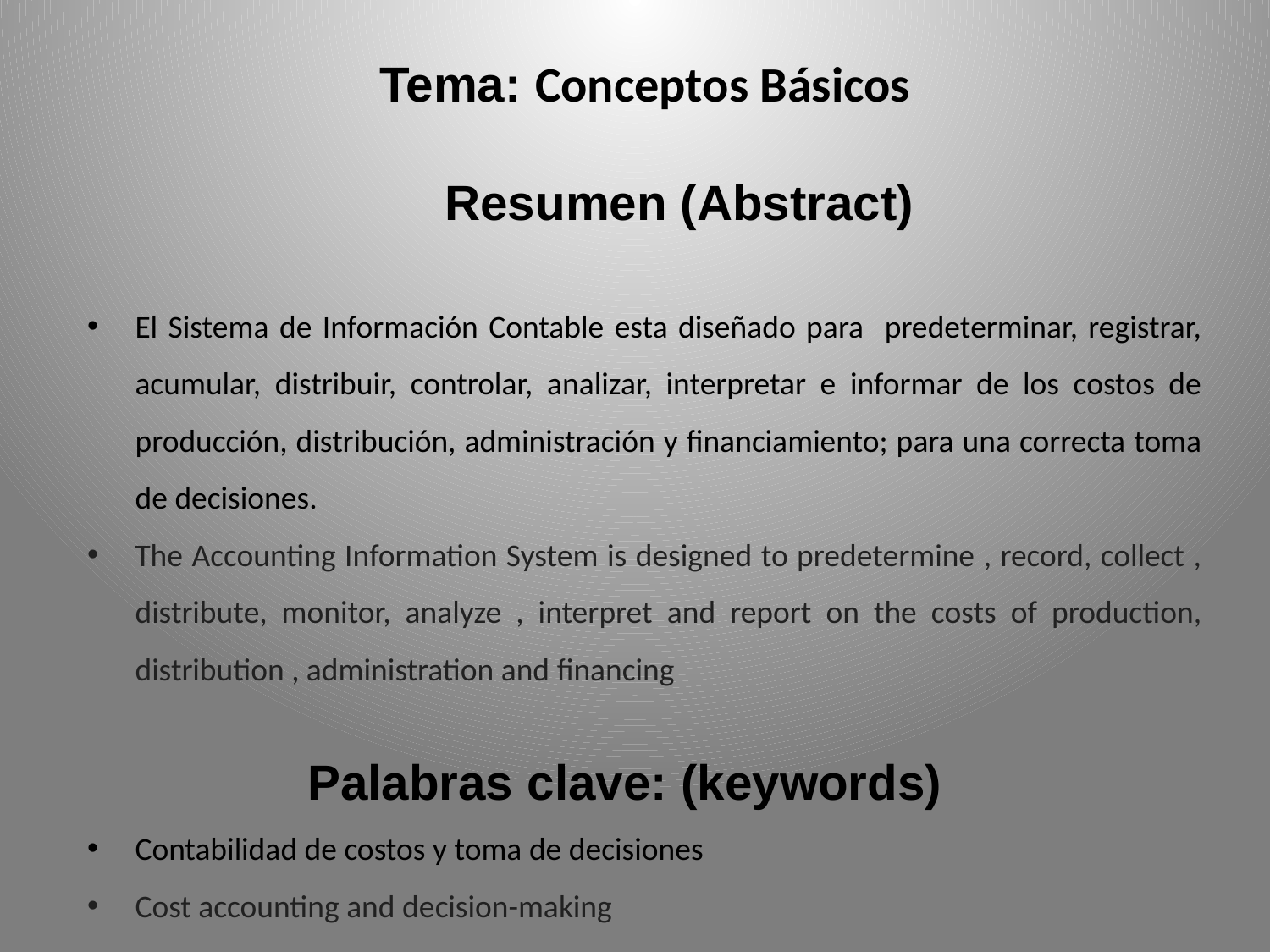

Tema: Conceptos Básicos

                          Resumen (Abstract)

El Sistema de Información Contable esta diseñado para  predeterminar, registrar, acumular, distribuir, controlar, analizar, interpretar e informar de los costos de producción, distribución, administración y financiamiento; para una correcta toma de decisiones.
The Accounting Information System is designed to predetermine , record, collect , distribute, monitor, analyze , interpret and report on the costs of production, distribution , administration and financing

                Palabras clave: (keywords)
Contabilidad de costos y toma de decisiones
Cost accounting and decision-making